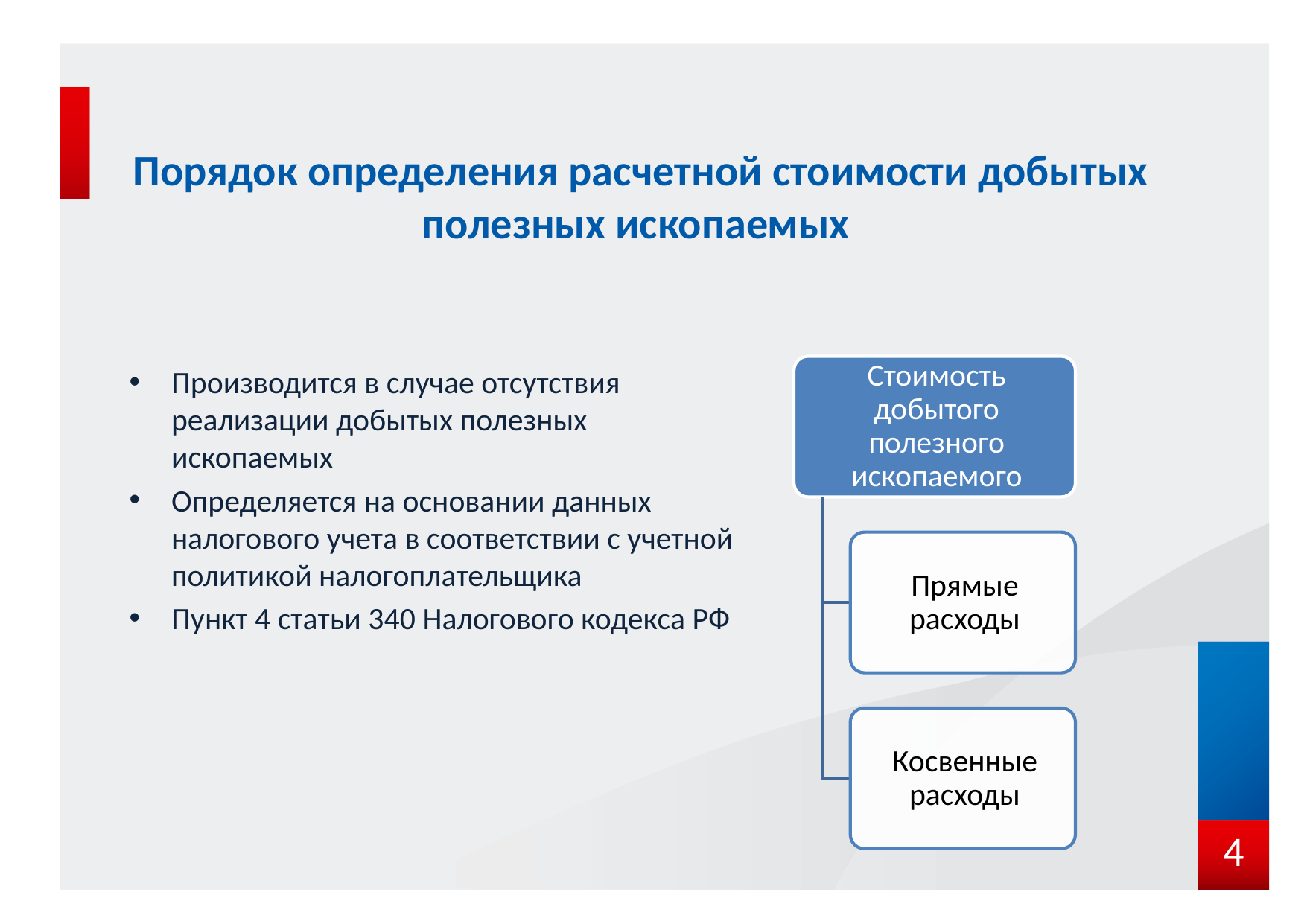

# Порядок определения расчетной стоимости добытых полезных ископаемых
Производится в случае отсутствия реализации добытых полезных ископаемых
Определяется на основании данных налогового учета в соответствии с учетной политикой налогоплательщика
Пункт 4 статьи 340 Налогового кодекса РФ

Стоимость добытого полезного ископаемого
Прямые расходы
Косвенные расходы
4